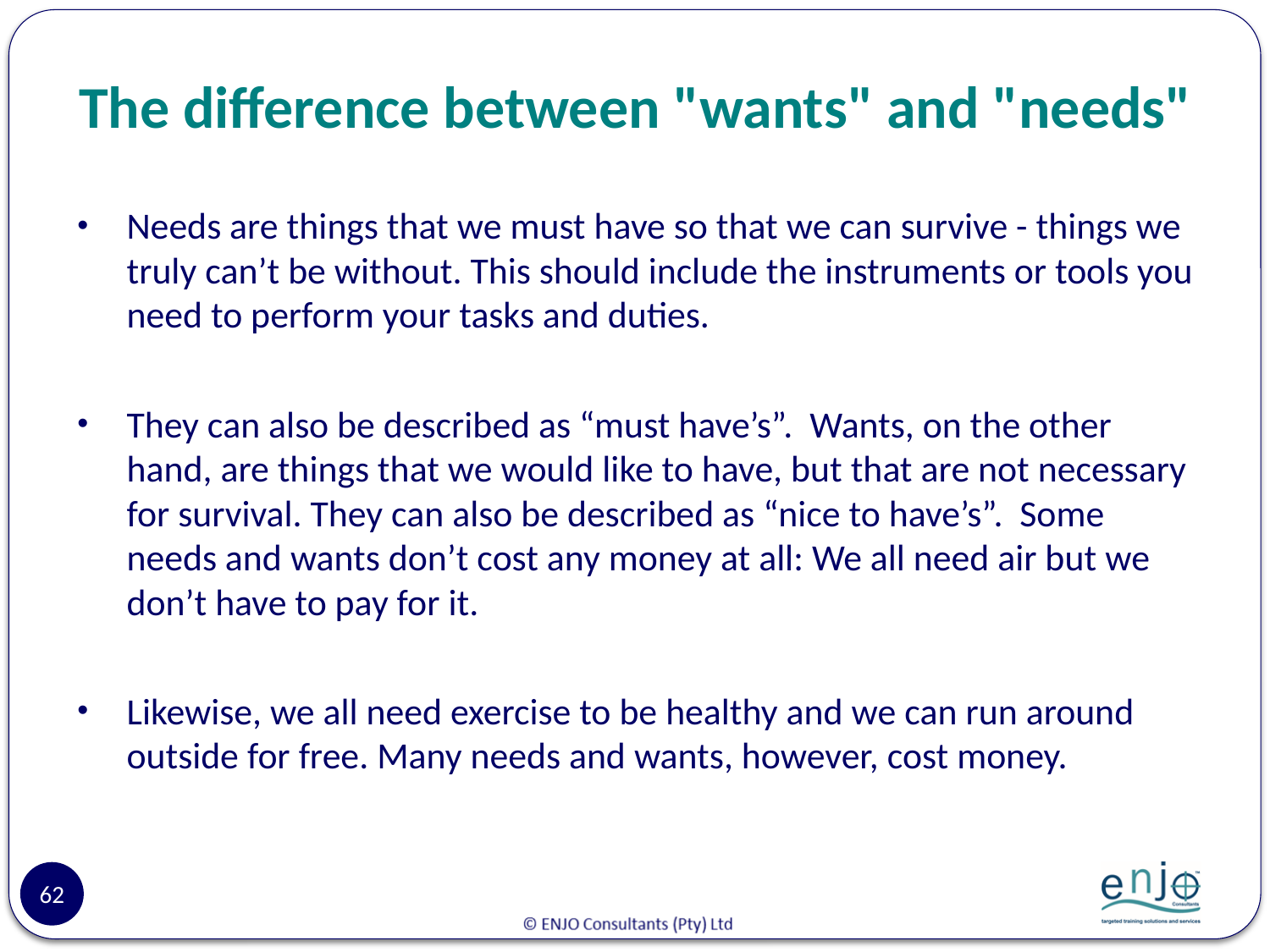

# The difference between "wants" and "needs"
Needs are things that we must have so that we can survive - things we truly can’t be without. This should include the instruments or tools you need to perform your tasks and duties.

They can also be described as “must have’s”.  Wants, on the other hand, are things that we would like to have, but that are not necessary for survival. They can also be described as “nice to have’s”.  Some needs and wants don’t cost any money at all: We all need air but we don’t have to pay for it.

Likewise, we all need exercise to be healthy and we can run around outside for free. Many needs and wants, however, cost money.

62